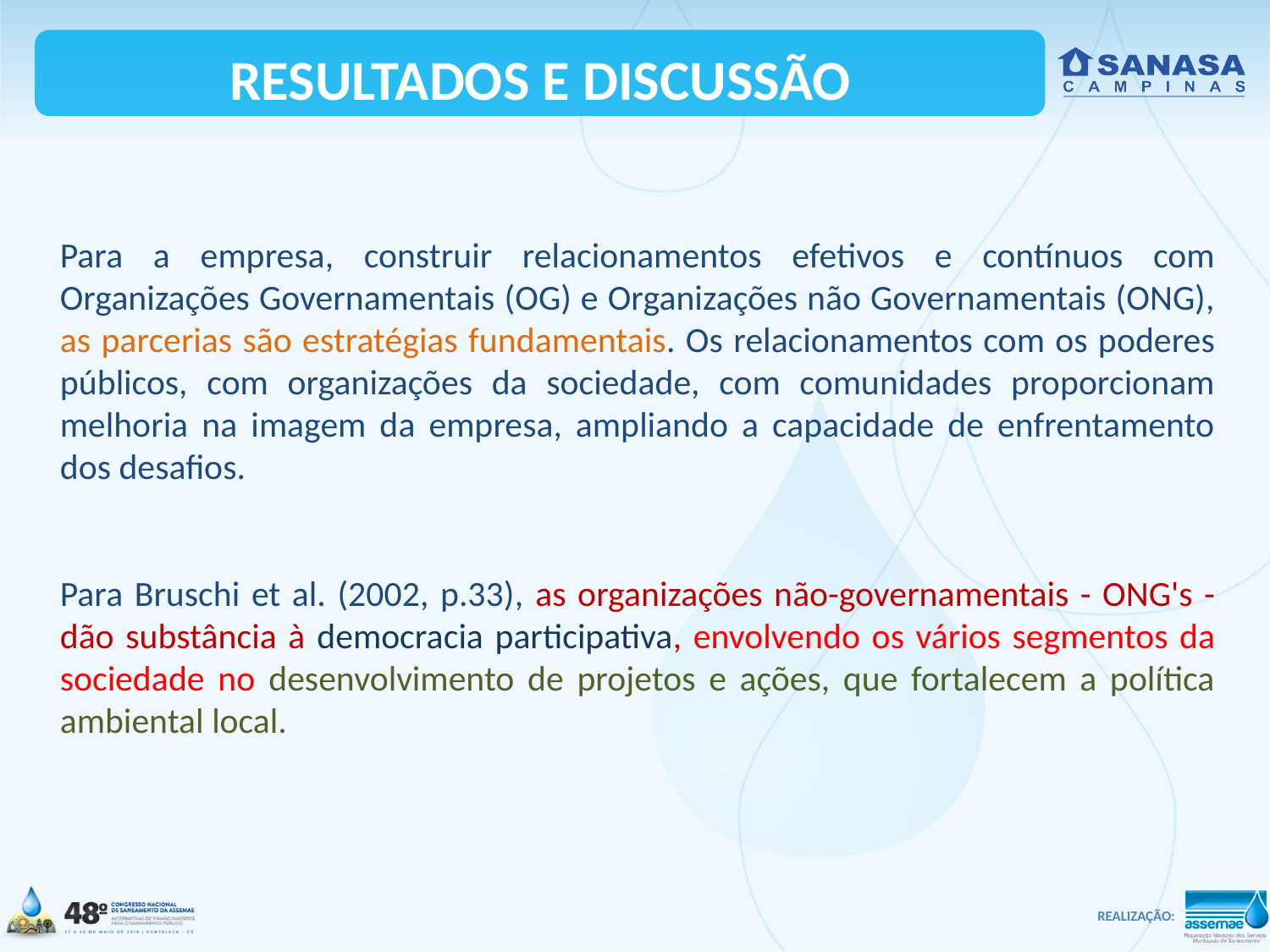

RESULTADOS E DISCUSSÃO
Para a empresa, construir relacionamentos efetivos e contínuos com Organizações Governamentais (OG) e Organizações não Governamentais (ONG), as parcerias são estratégias fundamentais. Os relacionamentos com os poderes públicos, com organizações da sociedade, com comunidades proporcionam melhoria na imagem da empresa, ampliando a capacidade de enfrentamento dos desafios.

Para Bruschi et al. (2002, p.33), as organizações não-governamentais - ONG's - dão substância à democracia participativa, envolvendo os vários segmentos da sociedade no desenvolvimento de projetos e ações, que fortalecem a política ambiental local.